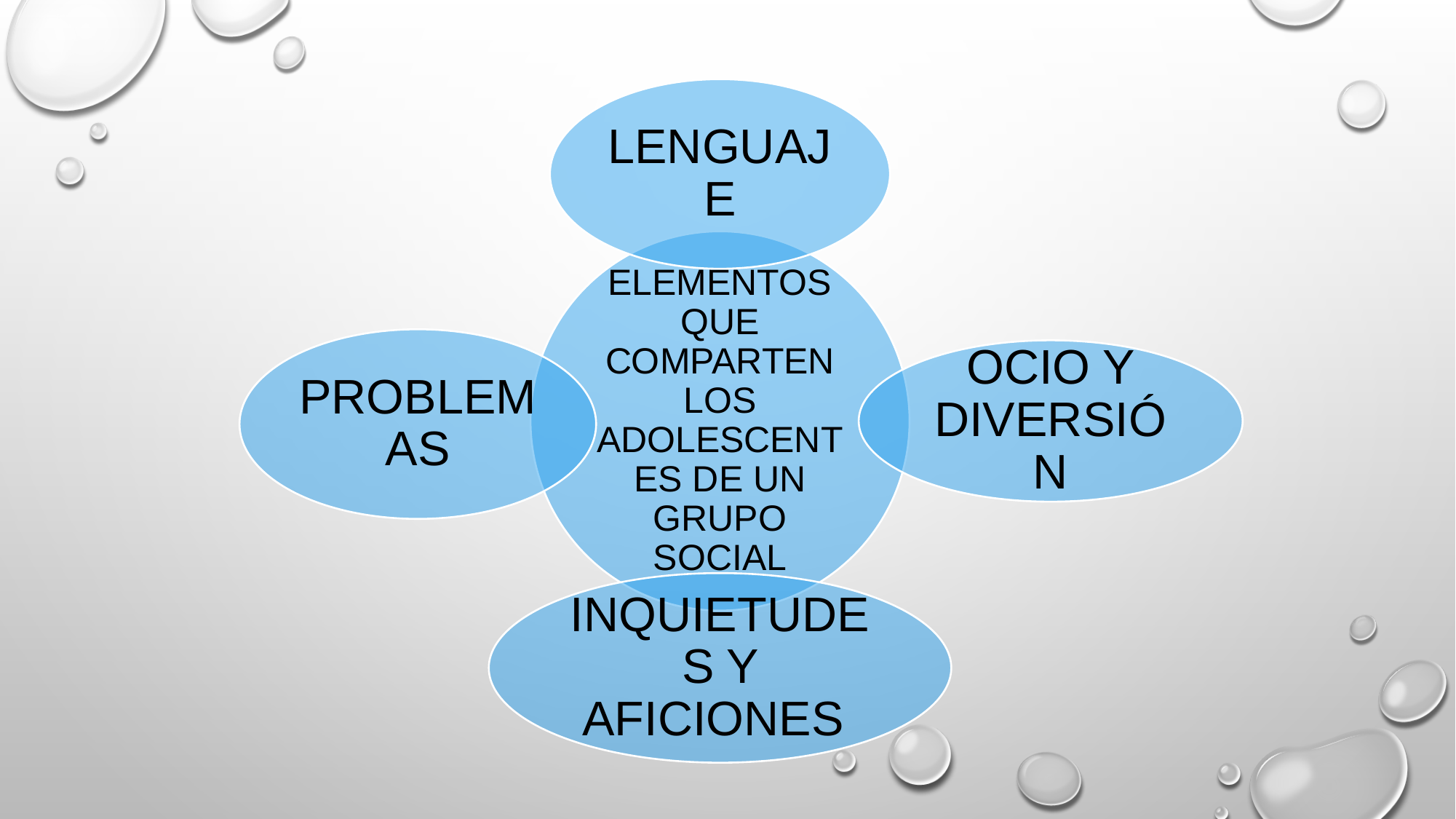

ELEMENTOS QUE COMPARTEN LOS ADOLESCENTES DE UN GRUPO SOCIAL
LENGUAJE
OCIO Y DIVERSIÓN
INQUIETUDES Y AFICIONES
PROBLEMAS